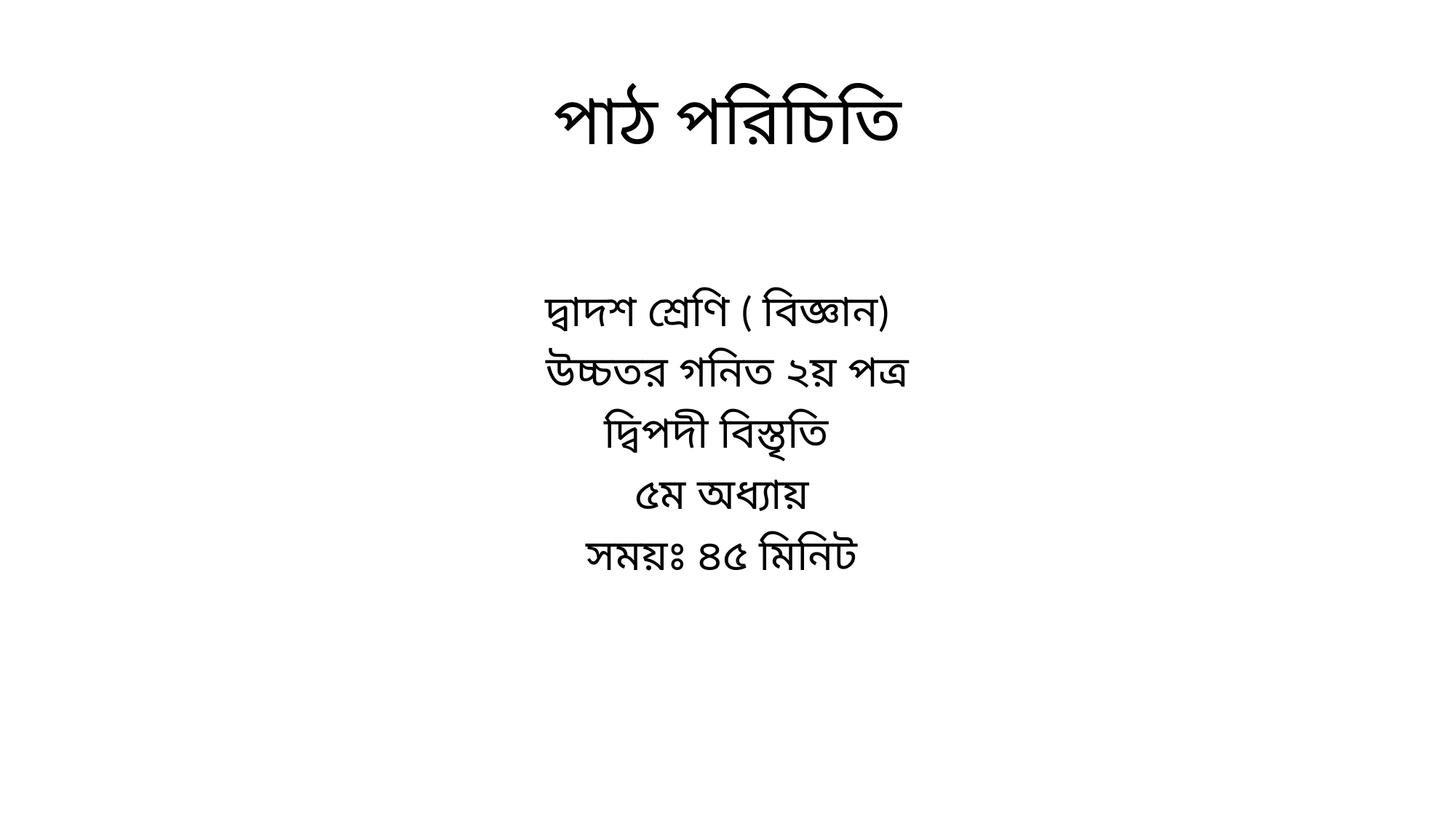

# পাঠ পরিচিতি

দ্বাদশ শ্রেণি ( বিজ্ঞান)
উচ্চতর গনিত ২য় পত্র
দ্বিপদী বিস্তৃতি
৫ম অধ্যায়
সময়ঃ ৪৫ মিনিট